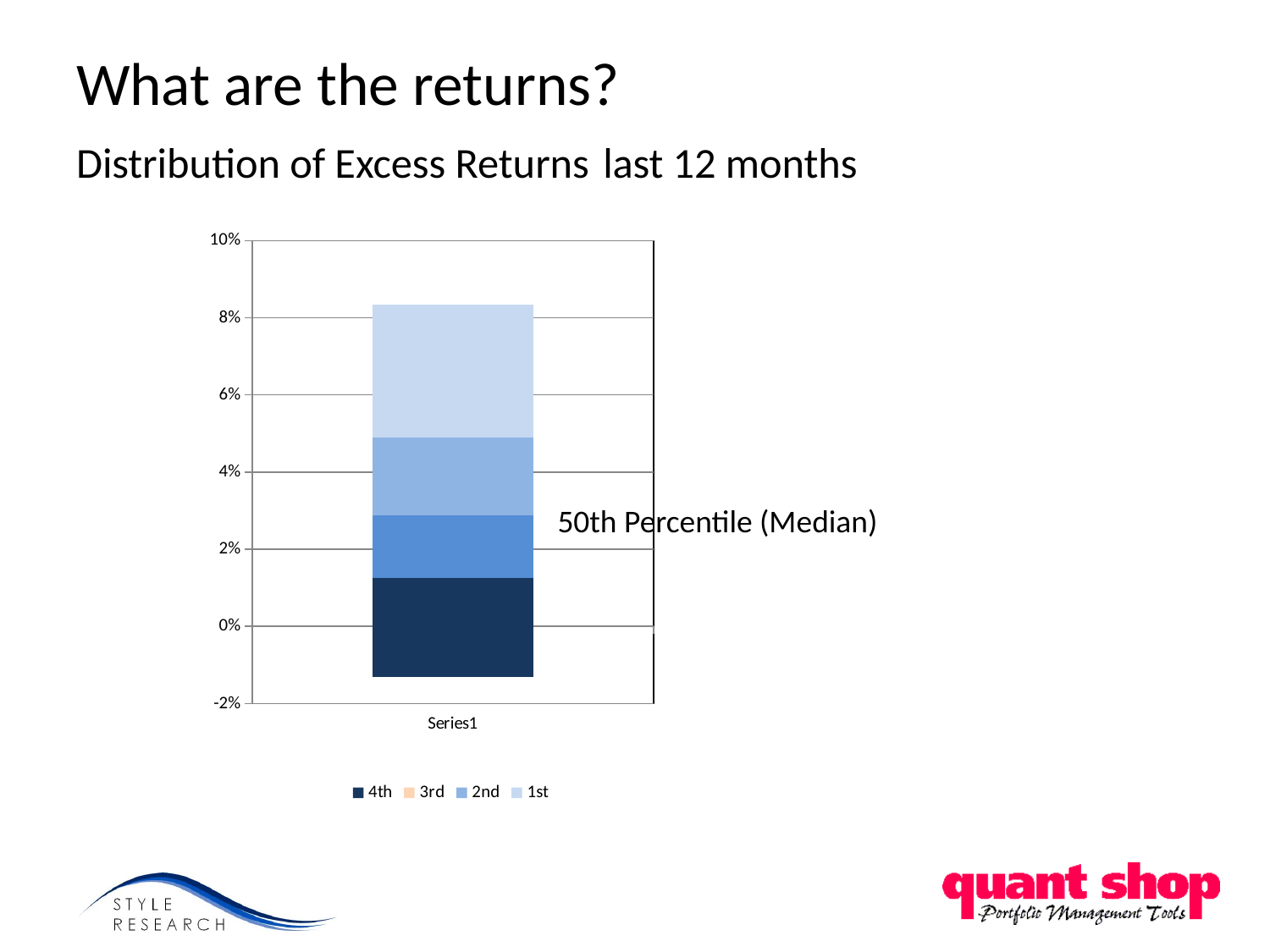

# What are the returns? Distribution of Excess Returns last 12 months

### Chart

| Category | blank | 4th | 3rd | 2nd | 1st | blank | 1st | 2nd | 3rd | 4th |
|---|---|---|---|---|---|---|---|---|---|---|
|  | 0.0 | 0.012592568993568401 | 0.0162204429507256 | 0.020105227828025853 | 0.03445296585559845 | 0.0 | 0.0 | 0.0 | 0.0 | -0.01309763789176942 |
50th Percentile (Median)